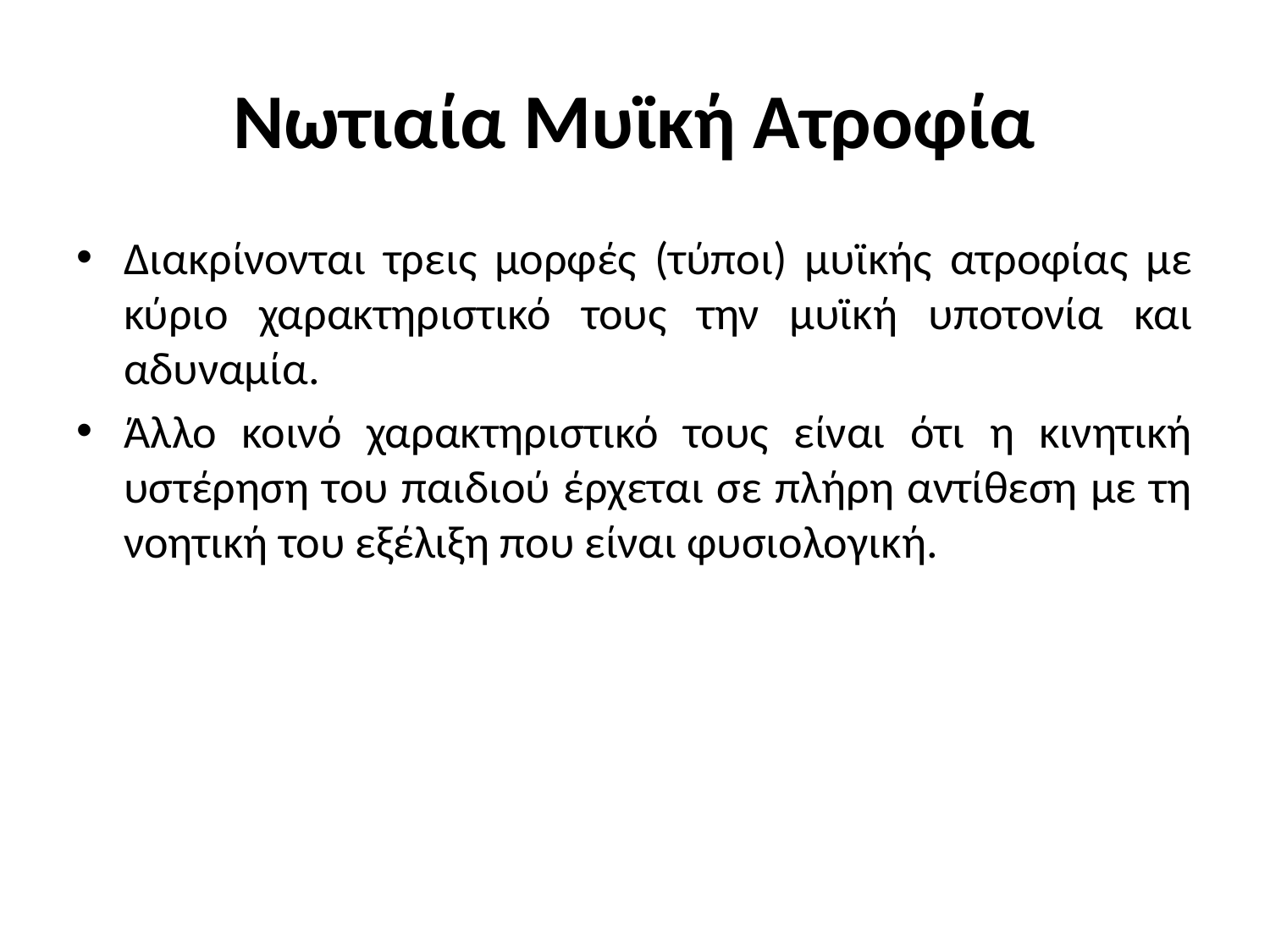

# Νωτιαία Μυϊκή Ατροφία
Διακρίνονται τρεις μορφές (τύποι) μυϊκής ατροφίας με κύριο χαρακτηριστικό τους την μυϊκή υποτονία και αδυναμία.
Άλλο κοινό χαρακτηριστικό τους είναι ότι η κινητική υστέρηση του παιδιού έρχεται σε πλήρη αντίθεση με τη νοητική του εξέλιξη που είναι φυσιολογική.